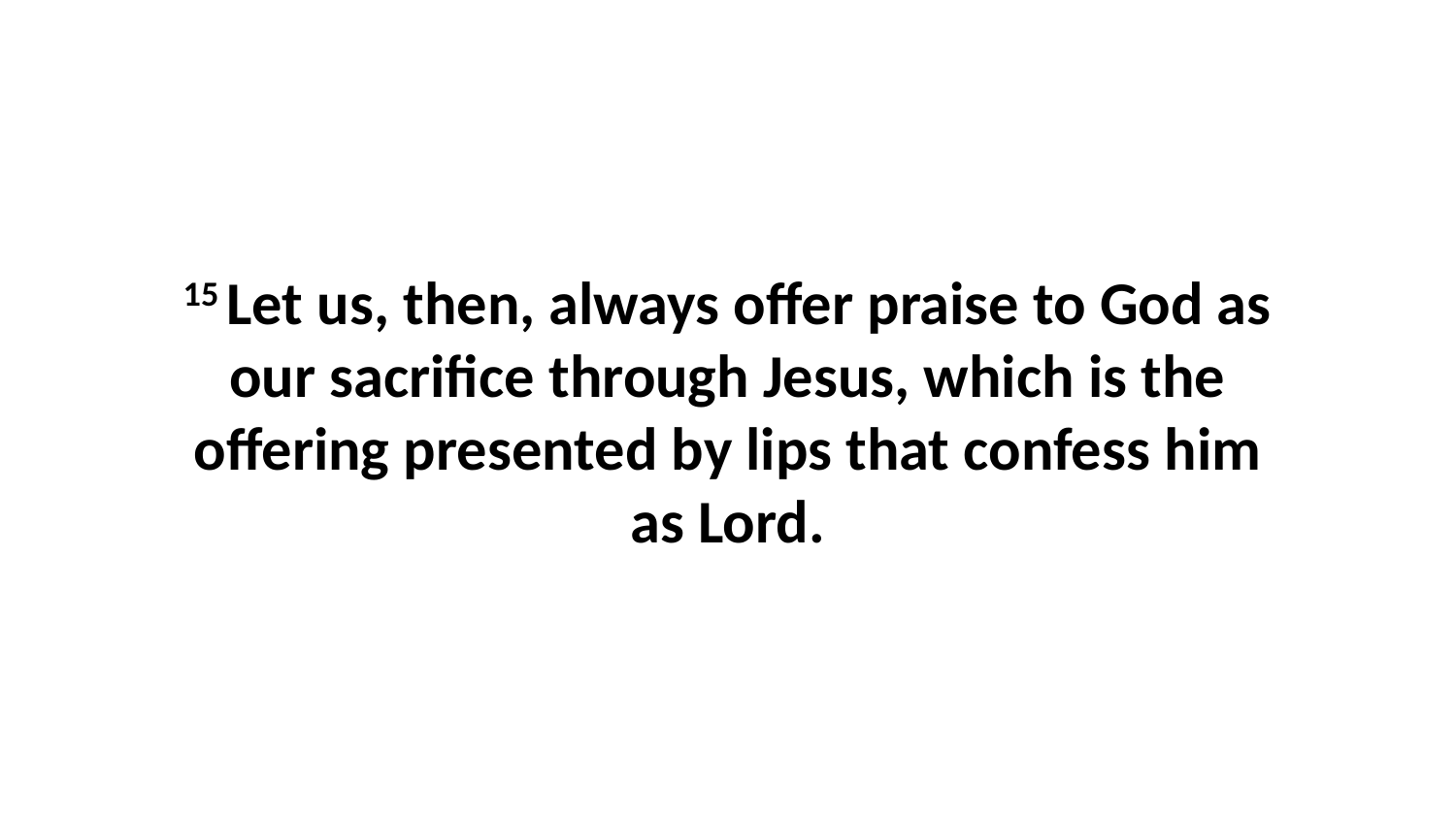

15 Let us, then, always offer praise to God as our sacrifice through Jesus, which is the offering presented by lips that confess him as Lord.